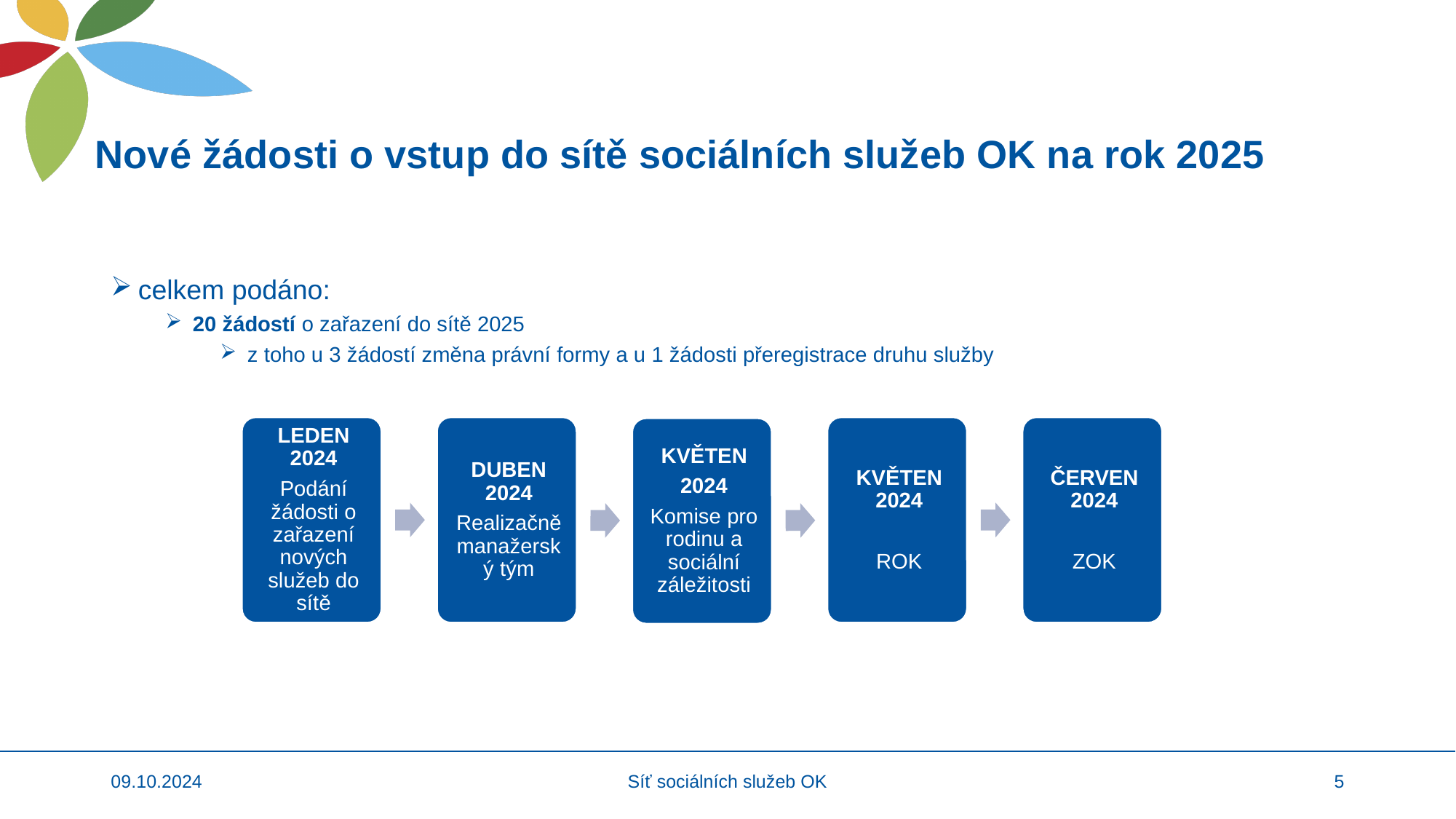

# Nové žádosti o vstup do sítě sociálních služeb OK na rok 2025
celkem podáno:
20 žádostí o zařazení do sítě 2025
z toho u 3 žádostí změna právní formy a u 1 žádosti přeregistrace druhu služby

LEDEN 2024
Podání žádosti o zařazení nových služeb do sítě

DUBEN 2024
Realizačně manažerský tým

KVĚTEN
2024
Komise pro rodinu a sociální záležitosti

KVĚTEN 2024

ROK

ČERVEN 2024

ZOK
09.10.2024
Síť sociálních služeb OK
5